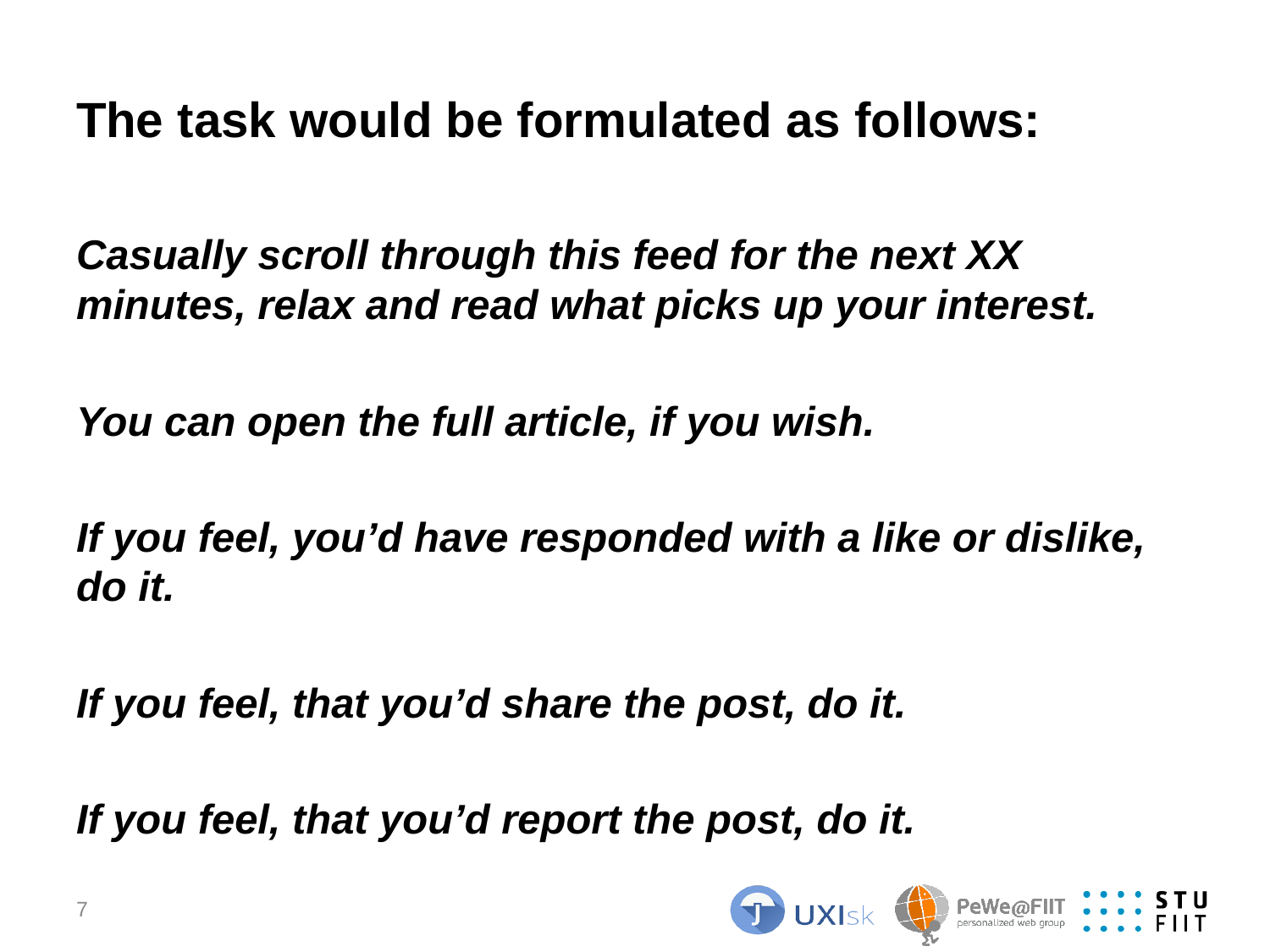

# The task would be formulated as follows:
Casually scroll through this feed for the next XX minutes, relax and read what picks up your interest.

You can open the full article, if you wish.

If you feel, you’d have responded with a like or dislike, do it.

If you feel, that you’d share the post, do it.

If you feel, that you’d report the post, do it.
7